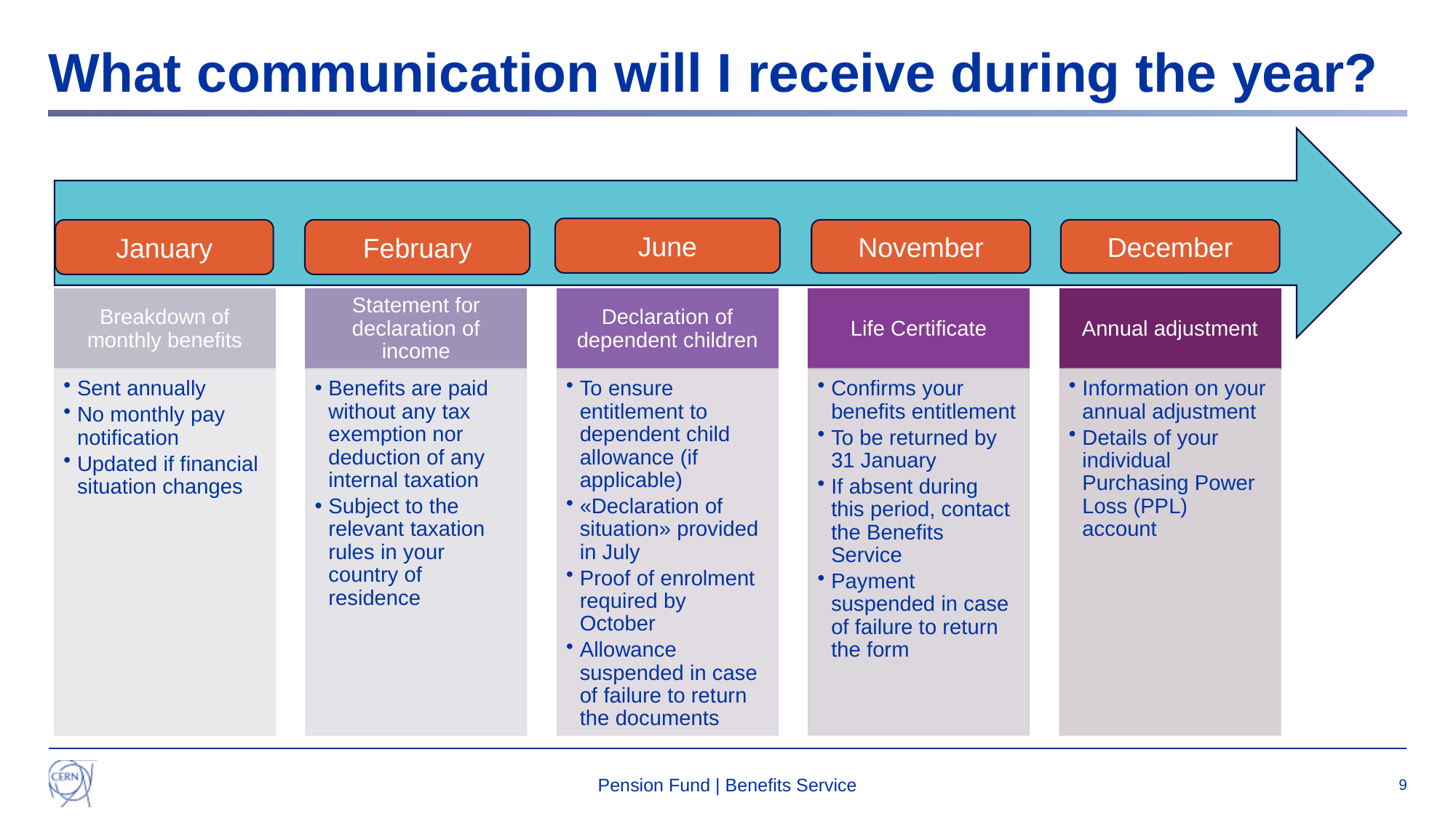

# What communication will I receive during the year?

June
January
February
November
December
Breakdown of monthly benefits
Sent annually
No monthly pay notification
Updated if financial situation changes
Statement for declaration of income
Benefits are paid without any tax exemption nor deduction of any internal taxation
Subject to the relevant taxation rules in your country of residence
Declaration of dependent children
To ensure entitlement to dependent child allowance (if applicable)
«Declaration of situation» provided in July
Proof of enrolment required by October
Allowance suspended in case of failure to return the documents
Life Certificate
Confirms your benefits entitlement
To be returned by 31 January
If absent during this period, contact the Benefits Service
Payment suspended in case of failure to return the form
Annual adjustment
Information on your annual adjustment
Details of your individual Purchasing Power Loss (PPL) account

Pension Fund | Benefits Service
9